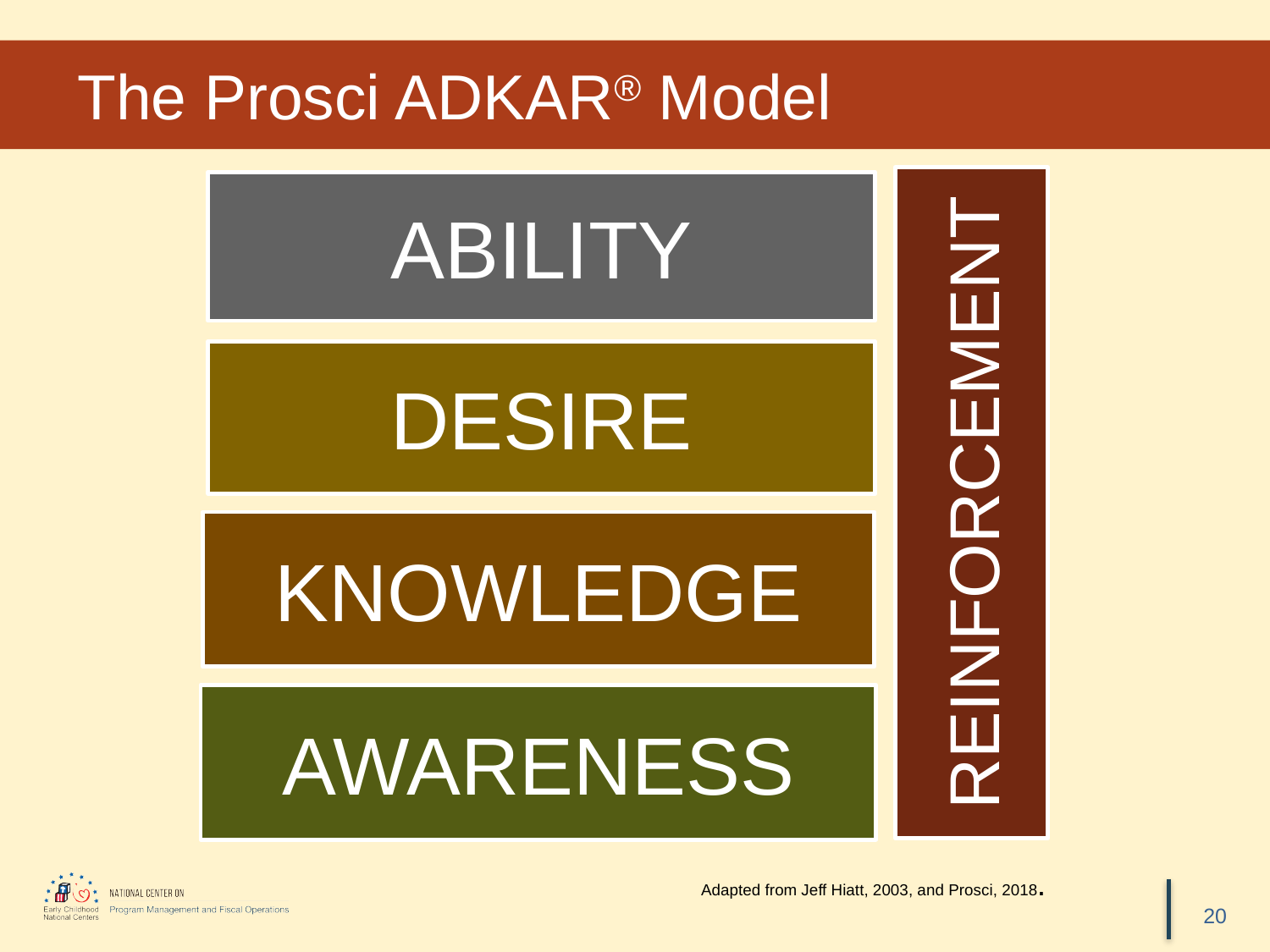

# The Prosci ADKAR® Model
ABILITY
DESIRE
REINFORCEMENT
KNOWLEDGE
AWARENESS
Adapted from Jeff Hiatt, 2003, and Prosci, 2018.
20